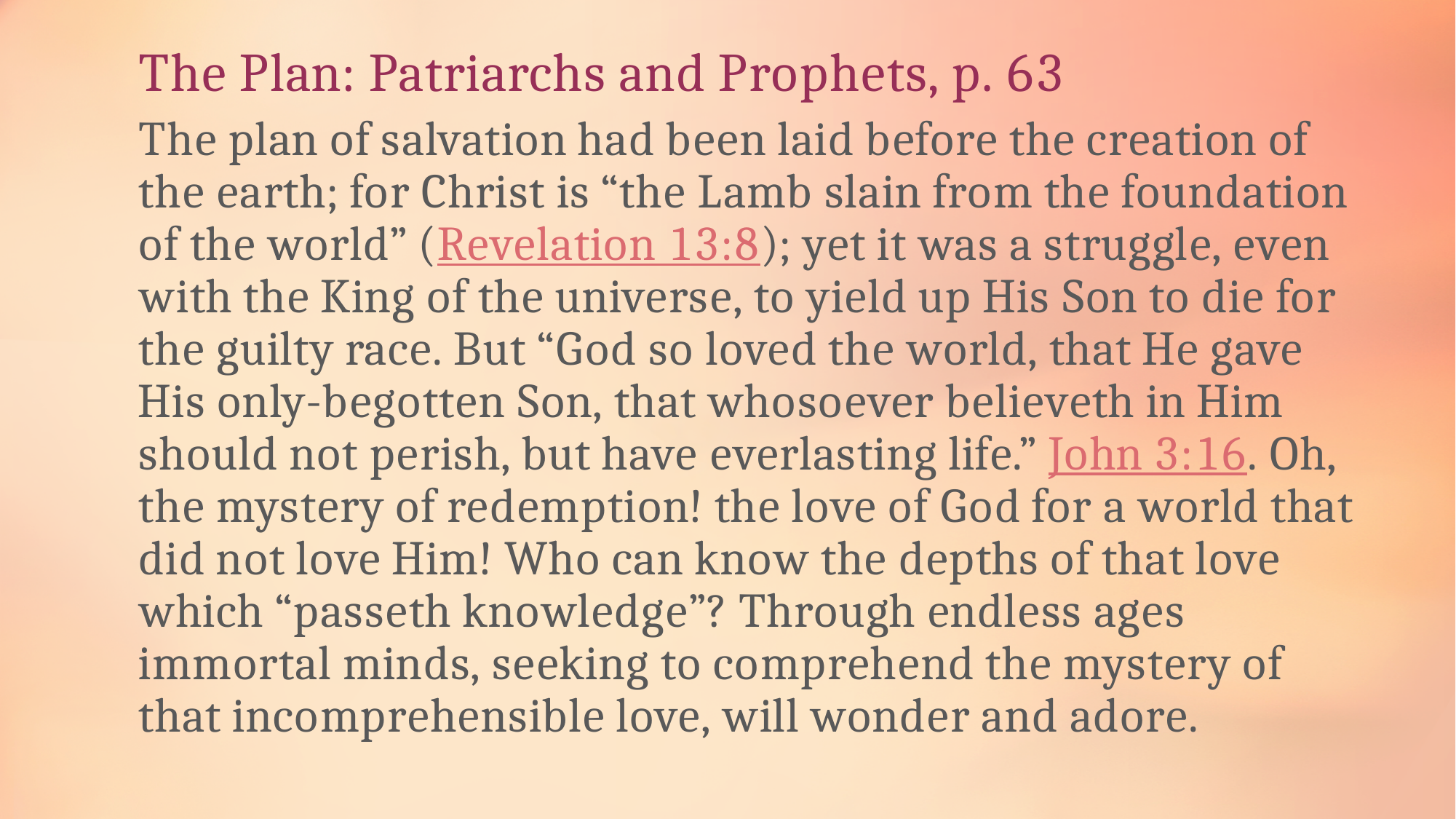

# The Plan: Patriarchs and Prophets, p. 63
The plan of salvation had been laid before the creation of the earth; for Christ is “the Lamb slain from the foundation of the world” (Revelation 13:8); yet it was a struggle, even with the King of the universe, to yield up His Son to die for the guilty race. But “God so loved the world, that He gave His only-begotten Son, that whosoever believeth in Him should not perish, but have everlasting life.” John 3:16. Oh, the mystery of redemption! the love of God for a world that did not love Him! Who can know the depths of that love which “passeth knowledge”? Through endless ages immortal minds, seeking to comprehend the mystery of that incomprehensible love, will wonder and adore.